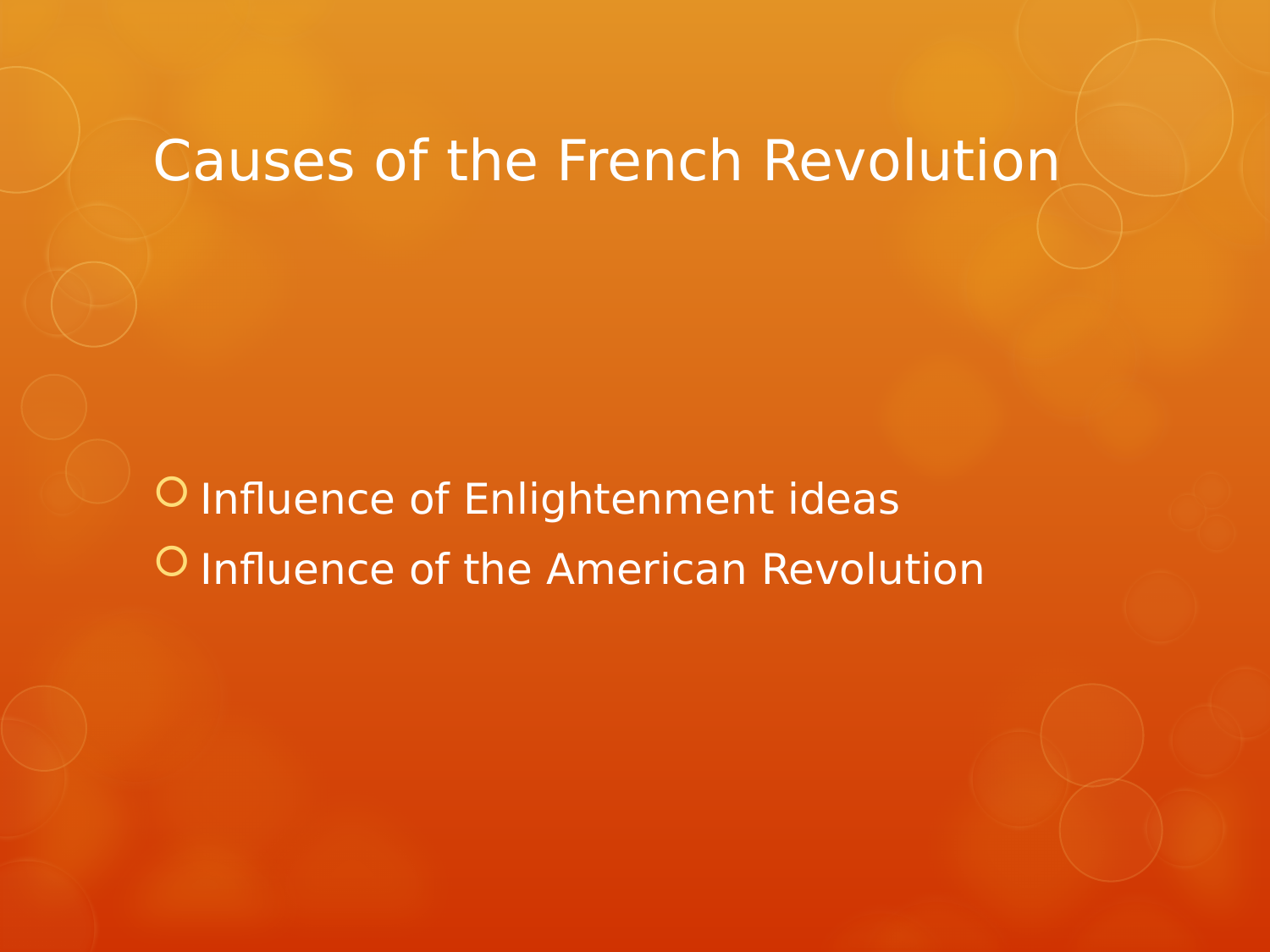

# Causes of the French Revolution
Influence of Enlightenment ideas
Influence of the American Revolution